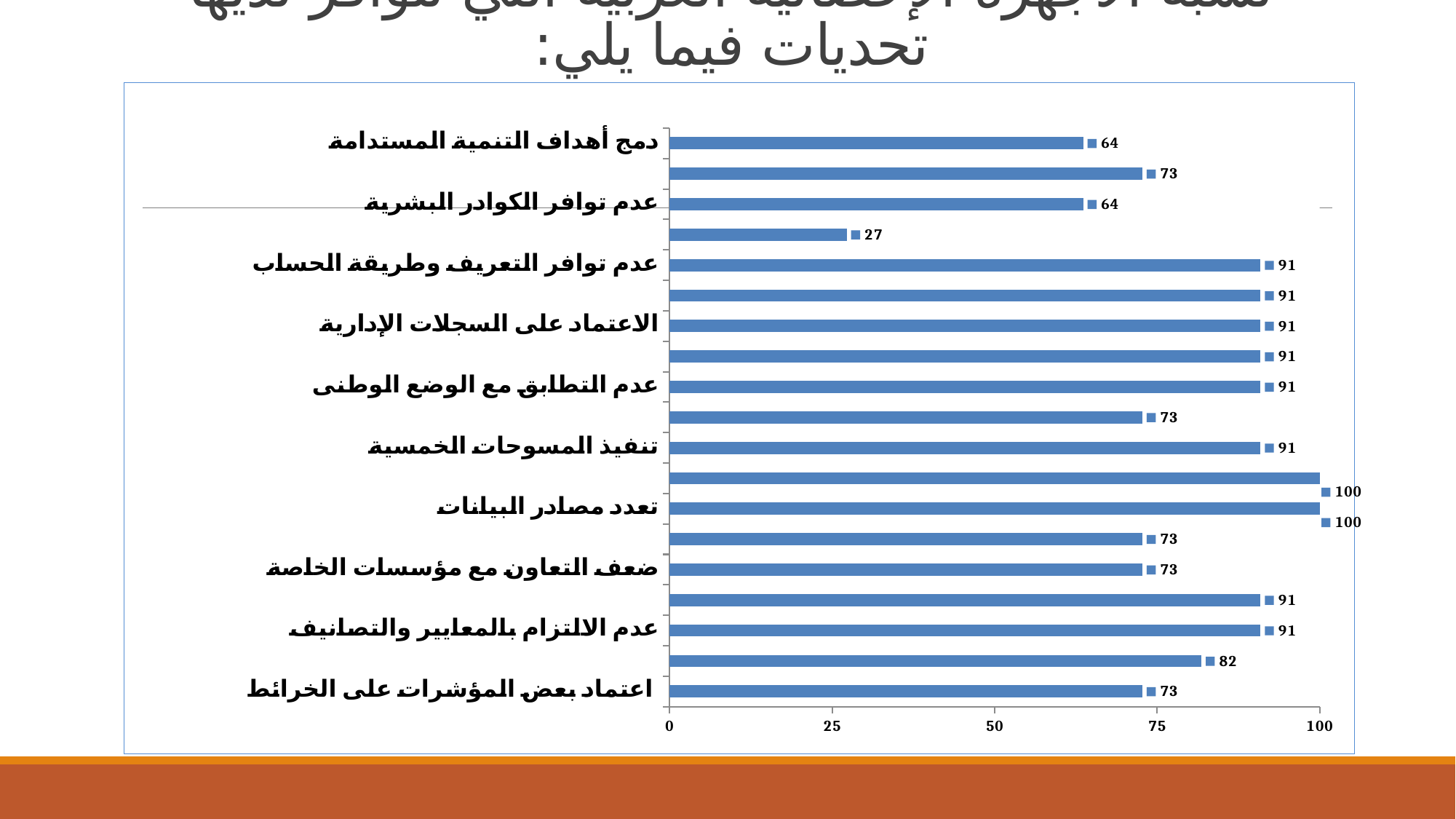

# نسبة الأجهزة الإحصائية العربية التي تتوافر لديها تحديات فيما يلي:

### Chart

| Category |  |
|---|---|
| اعتماد بعض المؤشرات على الخرائط  | 72.72727272727273 |
| بناء نظم سجلات إدارية | 81.81818181818183 |
| عدم الالتزام بالمعايير والتصانيف | 90.9090909090909 |
| ضعف التعاون مع مؤسسات المجتمع المدني | 90.9090909090909 |
| ضعف التعاون مع مؤسسات الخاصة | 72.72727272727273 |
| ضعف التعاون مع مؤسسات الحكومية | 72.72727272727273 |
| تعدد مصادر البيانات | 100.0 |
| نقص البيانات من الجهات المنتجة | 100.0 |
| تنفيذ المسوحات الخمسية | 90.9090909090909 |
| تنفيذ المسوحات السنوية | 72.72727272727273 |
| عدم التطابق مع الوضع الوطنى | 90.9090909090909 |
| وجود الفجوات وعدم الشمول | 90.9090909090909 |
| الاعتماد على السجلات الإدارية | 90.9090909090909 |
| الاعتماد على نتائج التعداد | 90.9090909090909 |
| عدم توافر التعريف وطريقة الحساب | 90.9090909090909 |
| نقص وسائل التكنولوجيا | 27.27272727272727 |
| عدم توافر الكوادر البشرية | 63.63636363636363 |
| عدم توافر الدعم للوحدات الإحصائية | 72.72727272727273 |
| دمج أهداف التنمية المستدامة | 63.63636363636363 |